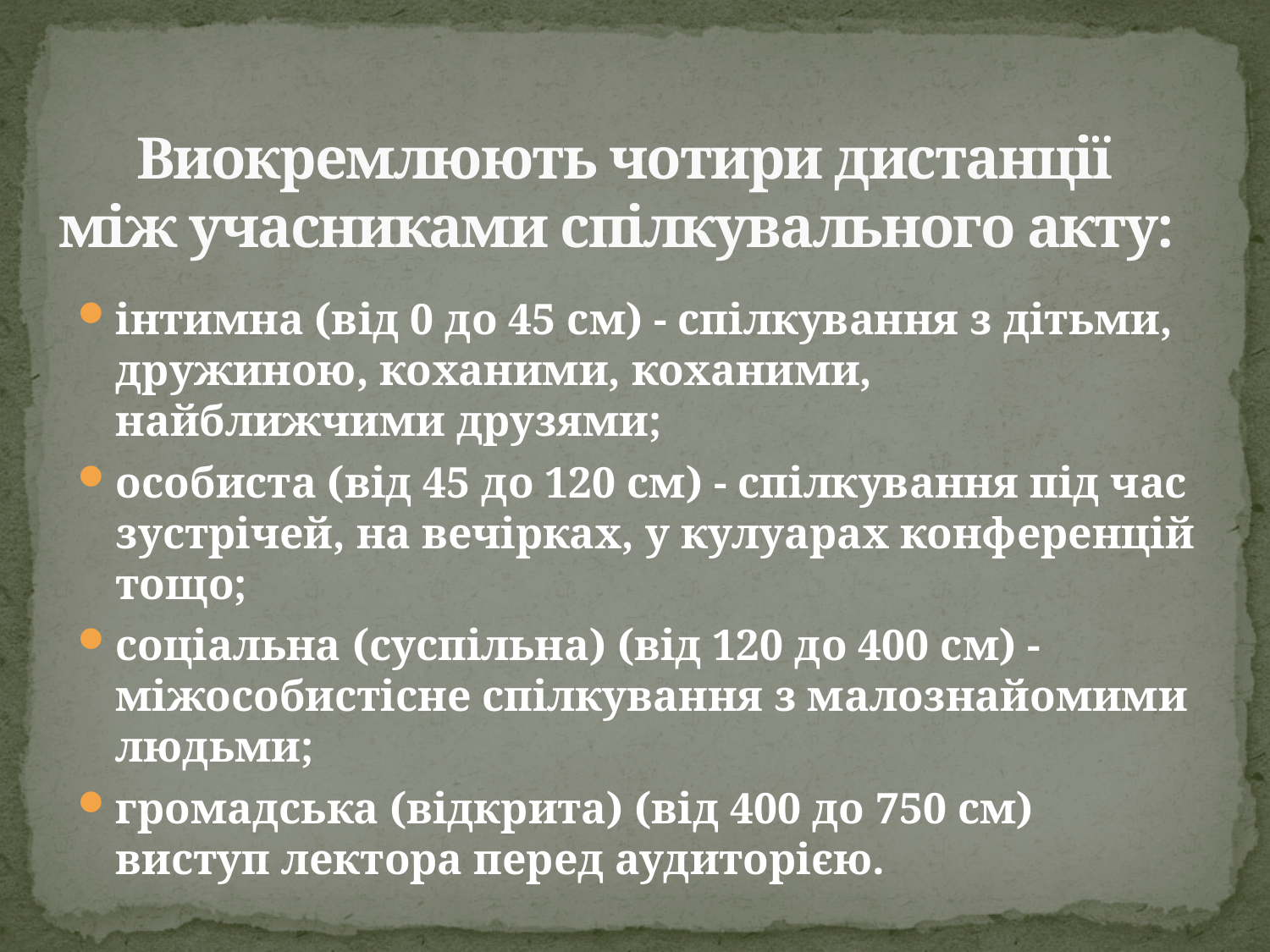

# Виокремлюють чотири дистанції між учасниками спілкувального акту:
інтимна (від 0 до 45 см) - спілкування з дітьми, дружиною, коханими, коханими, найближчими друзями;
особиста (від 45 до 120 см) - спілкування під час зустрічей, на вечірках, у кулуарах конференцій тощо;
соціальна (суспільна) (від 120 до 400 см) - міжособистісне спілкування з малознайомими людьми;
громадська (відкрита) (від 400 до 750 см) виступ лектора перед аудиторією.